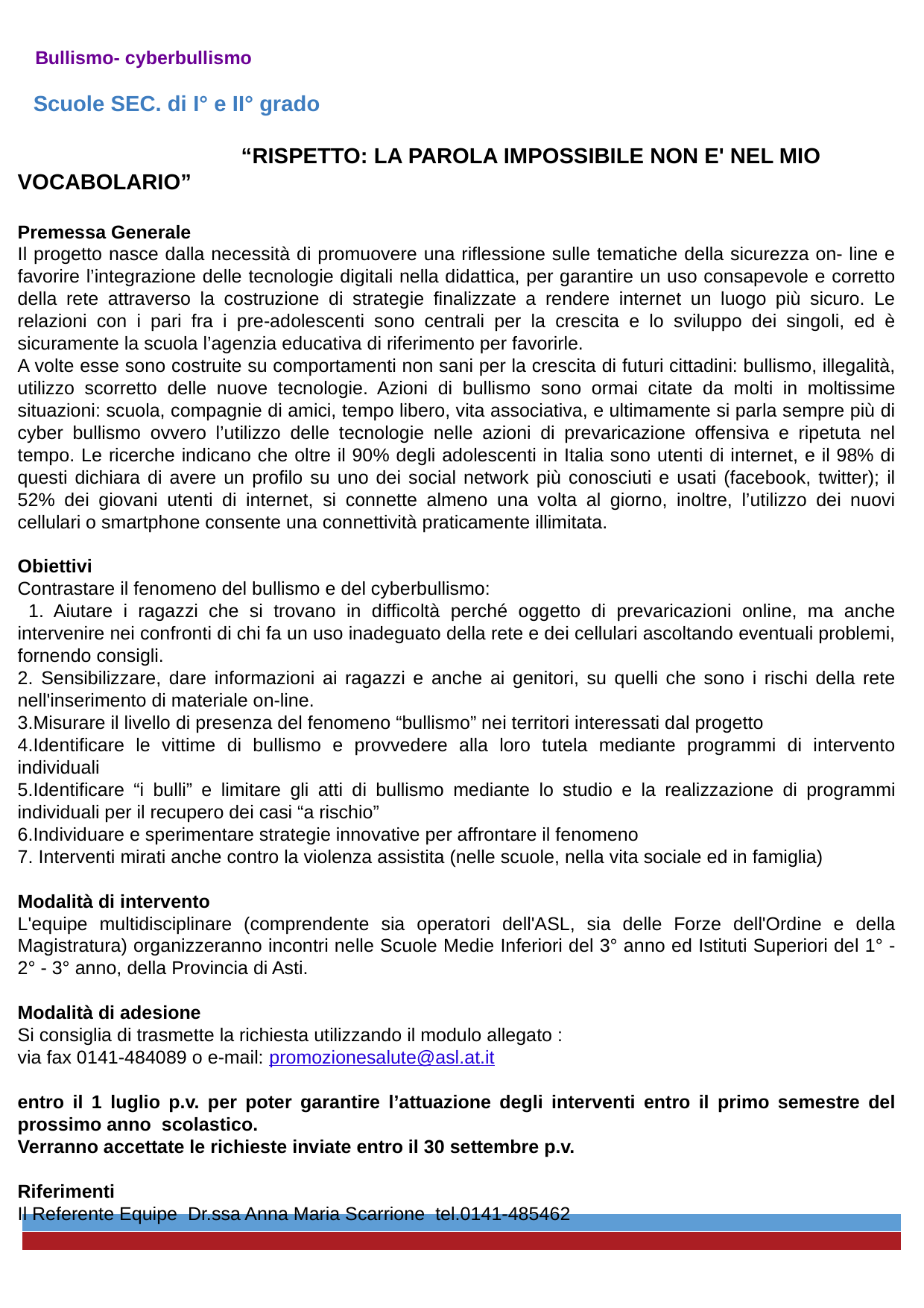

Bullismo- cyberbullismo
   Scuole SEC. di I° e II° grado

		“RISPETTO: LA PAROLA IMPOSSIBILE NON E' NEL MIO VOCABOLARIO”

Premessa Generale
Il progetto nasce dalla necessità di promuovere una riflessione sulle tematiche della sicurezza on- line e favorire l’integrazione delle tecnologie digitali nella didattica, per garantire un uso consapevole e corretto della rete attraverso la costruzione di strategie finalizzate a rendere internet un luogo più sicuro. Le relazioni con i pari fra i pre-adolescenti sono centrali per la crescita e lo sviluppo dei singoli, ed è sicuramente la scuola l’agenzia educativa di riferimento per favorirle.
A volte esse sono costruite su comportamenti non sani per la crescita di futuri cittadini: bullismo, illegalità, utilizzo scorretto delle nuove tecnologie. Azioni di bullismo sono ormai citate da molti in moltissime situazioni: scuola, compagnie di amici, tempo libero, vita associativa, e ultimamente si parla sempre più di cyber bullismo ovvero l’utilizzo delle tecnologie nelle azioni di prevaricazione offensiva e ripetuta nel tempo. Le ricerche indicano che oltre il 90% degli adolescenti in Italia sono utenti di internet, e il 98% di questi dichiara di avere un profilo su uno dei social network più conosciuti e usati (facebook, twitter); il 52% dei giovani utenti di internet, si connette almeno una volta al giorno, inoltre, l’utilizzo dei nuovi cellulari o smartphone consente una connettività praticamente illimitata.

Obiettivi
Contrastare il fenomeno del bullismo e del cyberbullismo:
 1. Aiutare i ragazzi che si trovano in difficoltà perché oggetto di prevaricazioni online, ma anche intervenire nei confronti di chi fa un uso inadeguato della rete e dei cellulari ascoltando eventuali problemi, fornendo consigli.
2. Sensibilizzare, dare informazioni ai ragazzi e anche ai genitori, su quelli che sono i rischi della rete nell'inserimento di materiale on-line.
3.Misurare il livello di presenza del fenomeno “bullismo” nei territori interessati dal progetto
4.Identificare le vittime di bullismo e provvedere alla loro tutela mediante programmi di intervento individuali
5.Identificare “i bulli” e limitare gli atti di bullismo mediante lo studio e la realizzazione di programmi individuali per il recupero dei casi “a rischio”
6.Individuare e sperimentare strategie innovative per affrontare il fenomeno
7. Interventi mirati anche contro la violenza assistita (nelle scuole, nella vita sociale ed in famiglia)

Modalità di intervento
L'equipe multidisciplinare (comprendente sia operatori dell'ASL, sia delle Forze dell'Ordine e della Magistratura) organizzeranno incontri nelle Scuole Medie Inferiori del 3° anno ed Istituti Superiori del 1° - 2° - 3° anno, della Provincia di Asti.

Modalità di adesione
Si consiglia di trasmette la richiesta utilizzando il modulo allegato :
via fax 0141-484089 o e-mail: promozionesalute@asl.at.it

entro il 1 luglio p.v. per poter garantire l’attuazione degli interventi entro il primo semestre del prossimo anno  scolastico.
Verranno accettate le richieste inviate entro il 30 settembre p.v.

Riferimenti
Il Referente Equipe  Dr.ssa Anna Maria Scarrione  tel.0141-485462

-  -